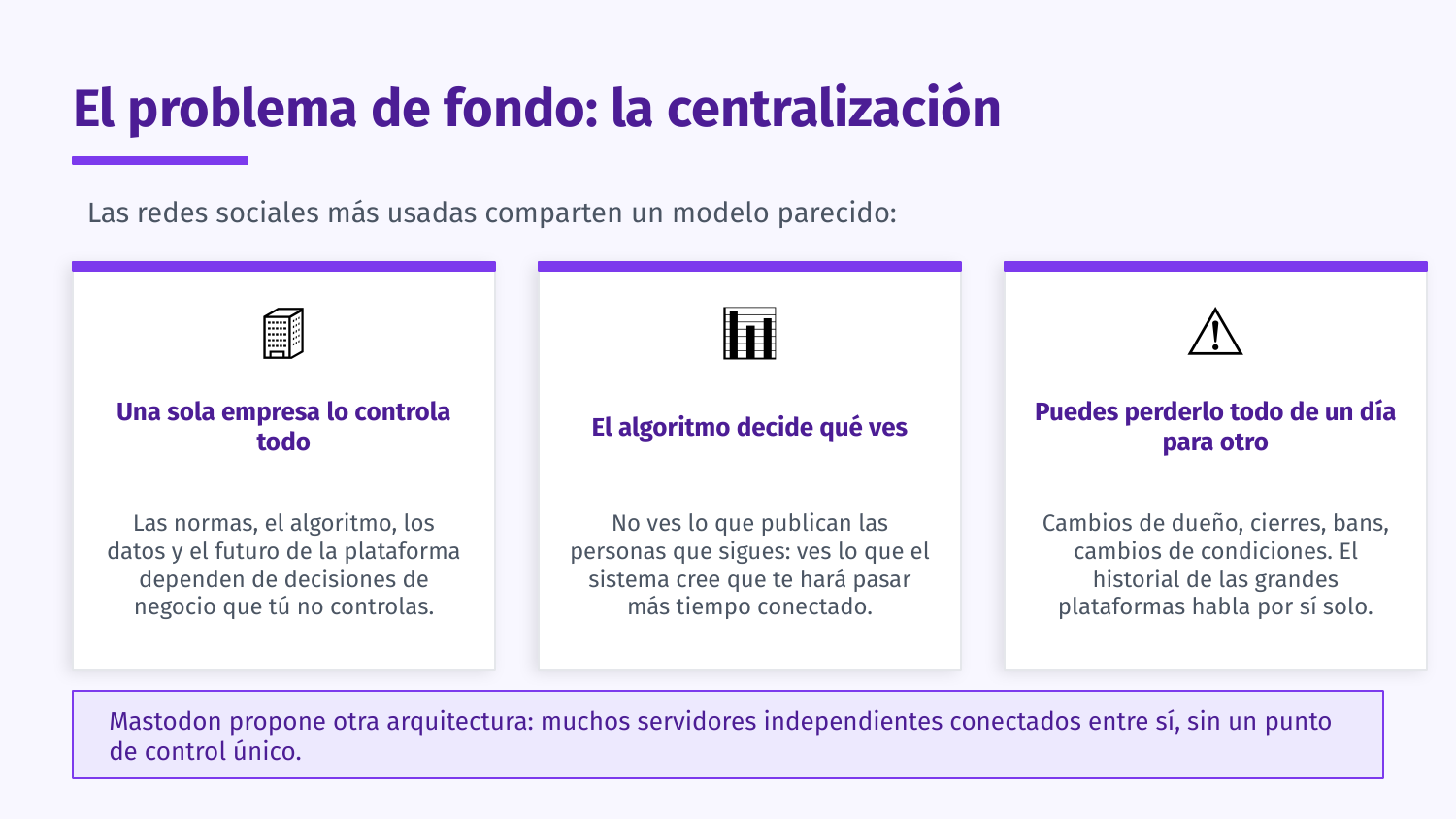

El problema de fondo: la centralización

Las redes sociales más usadas comparten un modelo parecido:

🏢
📊
⚠️
Una sola empresa lo controla todo
El algoritmo decide qué ves
Puedes perderlo todo de un día para otro
Las normas, el algoritmo, los datos y el futuro de la plataforma dependen de decisiones de negocio que tú no controlas.
No ves lo que publican las personas que sigues: ves lo que el sistema cree que te hará pasar más tiempo conectado.
Cambios de dueño, cierres, bans, cambios de condiciones. El historial de las grandes plataformas habla por sí solo.

Mastodon propone otra arquitectura: muchos servidores independientes conectados entre sí, sin un punto de control único.